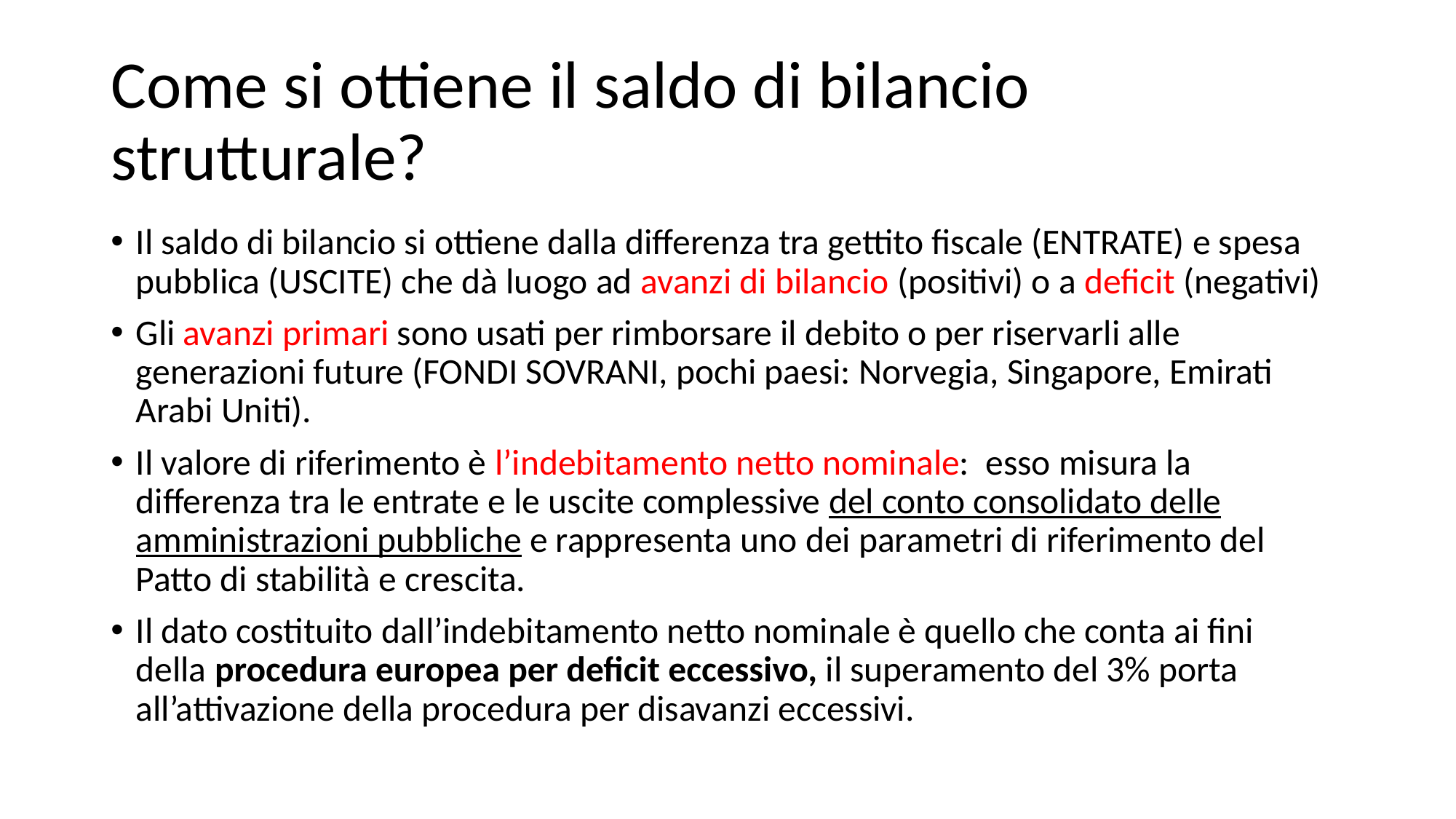

# Come si ottiene il saldo di bilancio strutturale?
Il saldo di bilancio si ottiene dalla differenza tra gettito fiscale (ENTRATE) e spesa pubblica (USCITE) che dà luogo ad avanzi di bilancio (positivi) o a deficit (negativi)
Gli avanzi primari sono usati per rimborsare il debito o per riservarli alle generazioni future (FONDI SOVRANI, pochi paesi: Norvegia, Singapore, Emirati Arabi Uniti).
Il valore di riferimento è l’indebitamento netto nominale:  esso misura la differenza tra le entrate e le uscite complessive del conto consolidato delle amministrazioni pubbliche e rappresenta uno dei parametri di riferimento del Patto di stabilità e crescita.
Il dato costituito dall’indebitamento netto nominale è quello che conta ai fini della procedura europea per deficit eccessivo, il superamento del 3% porta all’attivazione della procedura per disavanzi eccessivi.